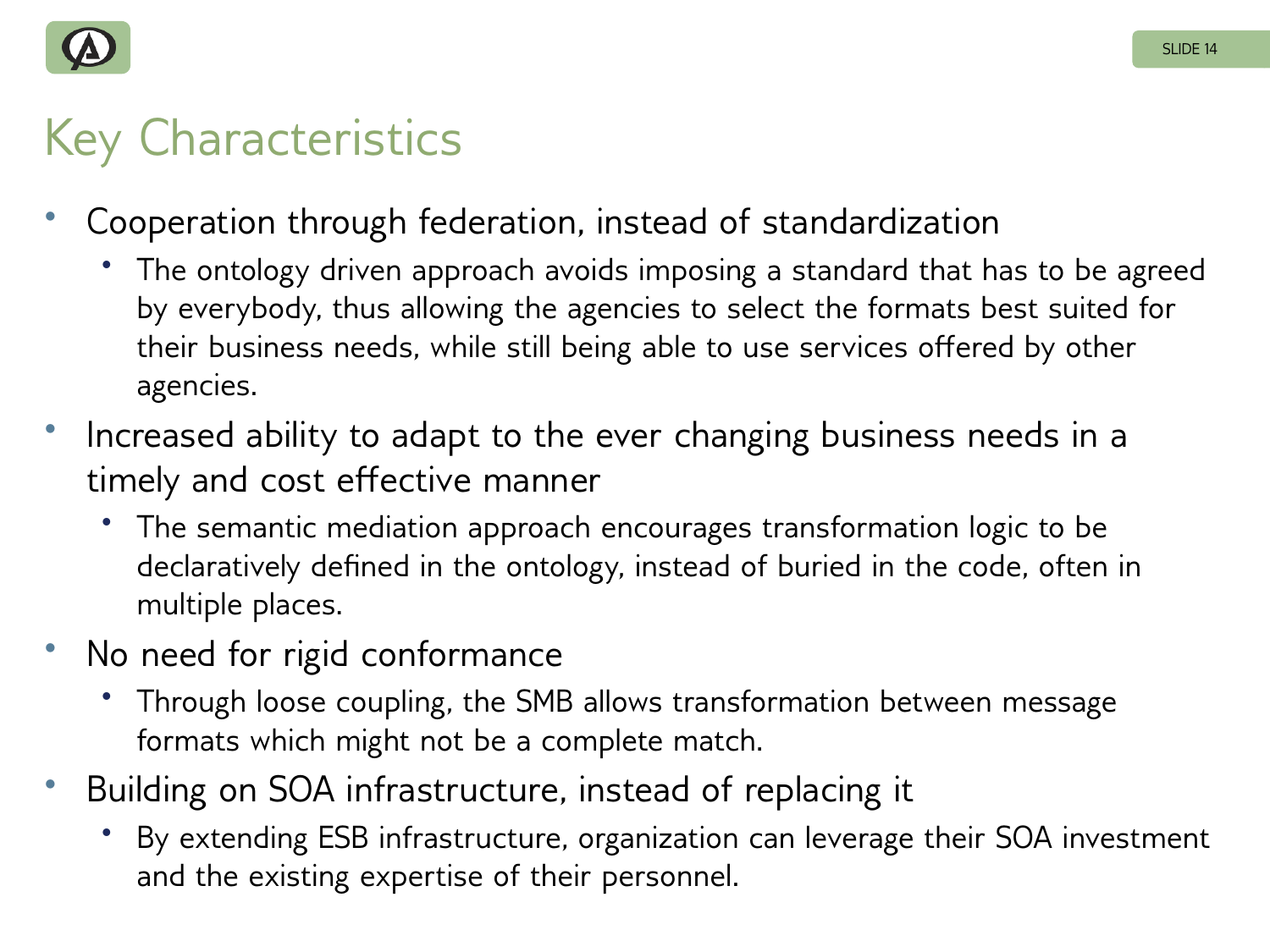

SLIDE 14
# Key Characteristics
Cooperation through federation, instead of standardization
The ontology driven approach avoids imposing a standard that has to be agreed by everybody, thus allowing the agencies to select the formats best suited for their business needs, while still being able to use services offered by other agencies.
Increased ability to adapt to the ever changing business needs in a timely and cost effective manner
The semantic mediation approach encourages transformation logic to be declaratively defined in the ontology, instead of buried in the code, often in multiple places.
No need for rigid conformance
Through loose coupling, the SMB allows transformation between message formats which might not be a complete match.
Building on SOA infrastructure, instead of replacing it
By extending ESB infrastructure, organization can leverage their SOA investment and the existing expertise of their personnel.